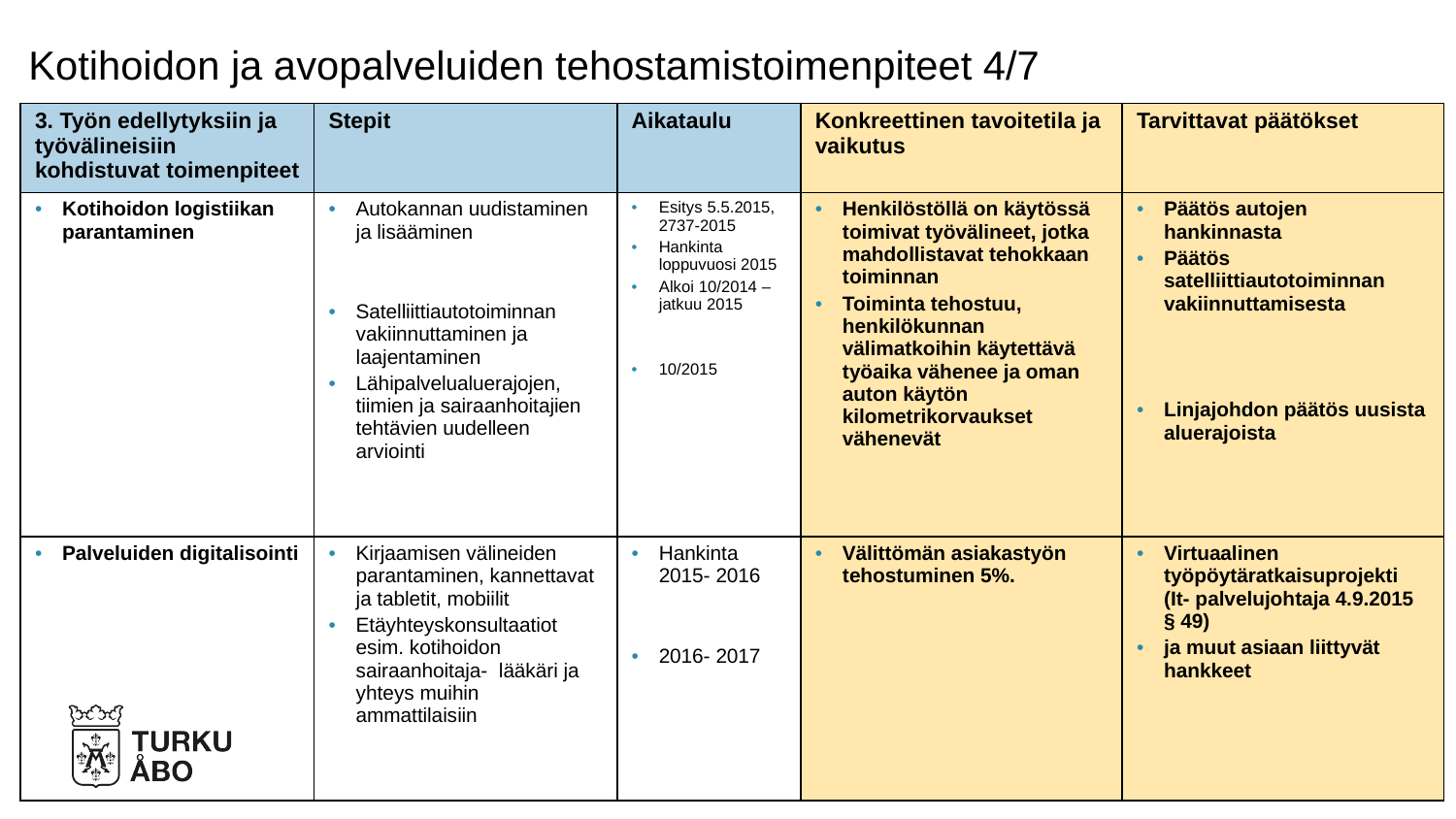

# Kotihoidon ja avopalveluiden tehostamistoimenpiteet 4/7
| 3. Työn edellytyksiin ja työvälineisiin kohdistuvat toimenpiteet | Stepit | Aikataulu | Konkreettinen tavoitetila ja vaikutus | Tarvittavat päätökset |
| --- | --- | --- | --- | --- |
| Kotihoidon logistiikan parantaminen | Autokannan uudistaminen ja lisääminen Satelliittiautotoiminnan vakiinnuttaminen ja laajentaminen Lähipalvelualuerajojen, tiimien ja sairaanhoitajien tehtävien uudelleen arviointi | Esitys 5.5.2015, 2737-2015 Hankinta loppuvuosi 2015 Alkoi 10/2014 – jatkuu 2015 10/2015 | Henkilöstöllä on käytössä toimivat työvälineet, jotka mahdollistavat tehokkaan toiminnan Toiminta tehostuu, henkilökunnan välimatkoihin käytettävä työaika vähenee ja oman auton käytön kilometrikorvaukset vähenevät | Päätös autojen hankinnasta Päätös satelliittiautotoiminnan vakiinnuttamisesta Linjajohdon päätös uusista aluerajoista |
| Palveluiden digitalisointi | Kirjaamisen välineiden parantaminen, kannettavat ja tabletit, mobiilit Etäyhteyskonsultaatiot esim. kotihoidon sairaanhoitaja- lääkäri ja yhteys muihin ammattilaisiin | Hankinta 2015- 2016 2016- 2017 | Välittömän asiakastyön tehostuminen 5%. | Virtuaalinen työpöytäratkaisuprojekti (It- palvelujohtaja 4.9.2015 § 49) ja muut asiaan liittyvät hankkeet |